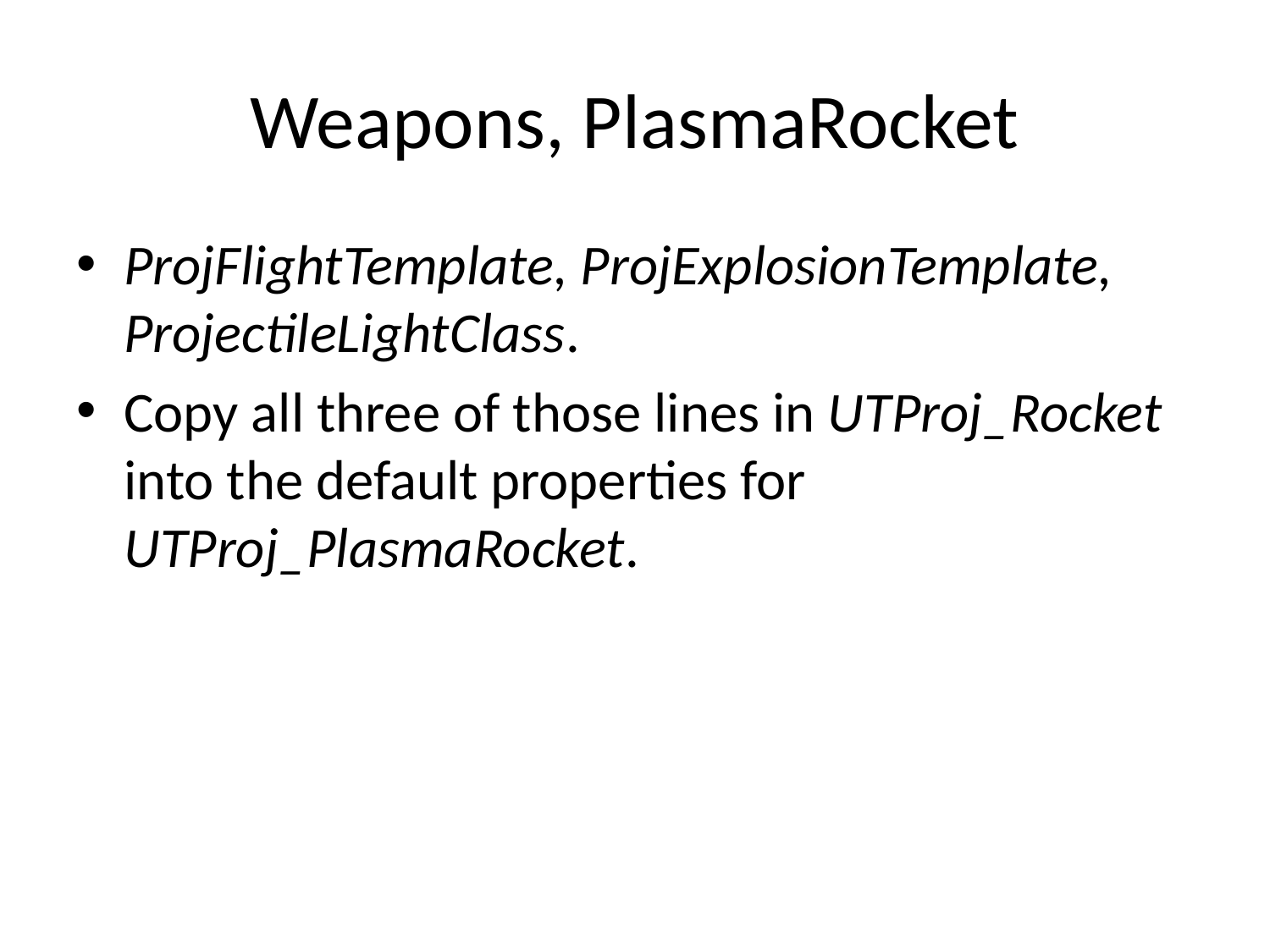

# Weapons, PlasmaRocket
ProjFlightTemplate, ProjExplosionTemplate, ProjectileLightClass.
Copy all three of those lines in UTProj_Rocket into the default properties for UTProj_PlasmaRocket.